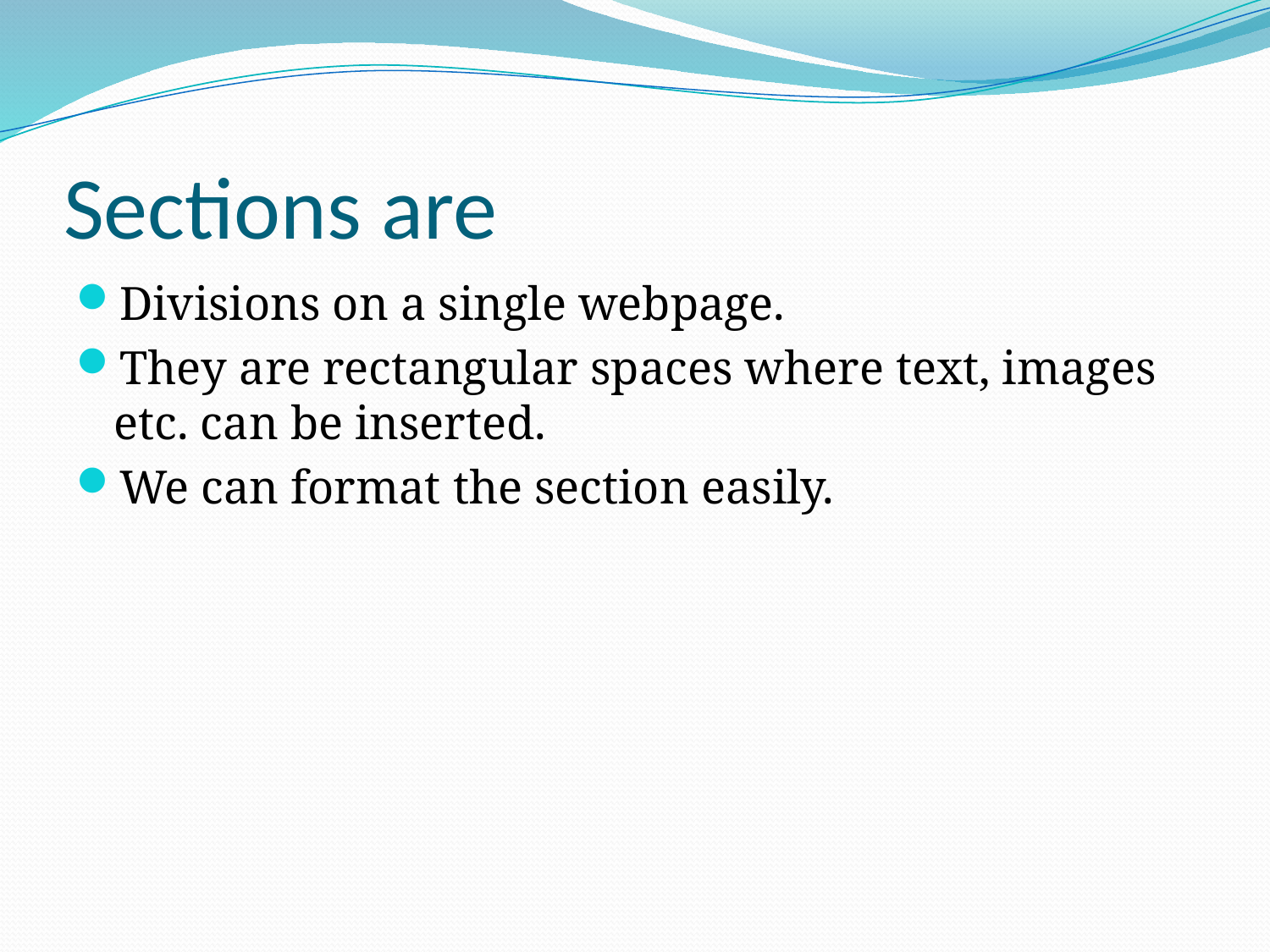

# Sections are
Divisions on a single webpage.
They are rectangular spaces where text, images etc. can be inserted.
We can format the section easily.